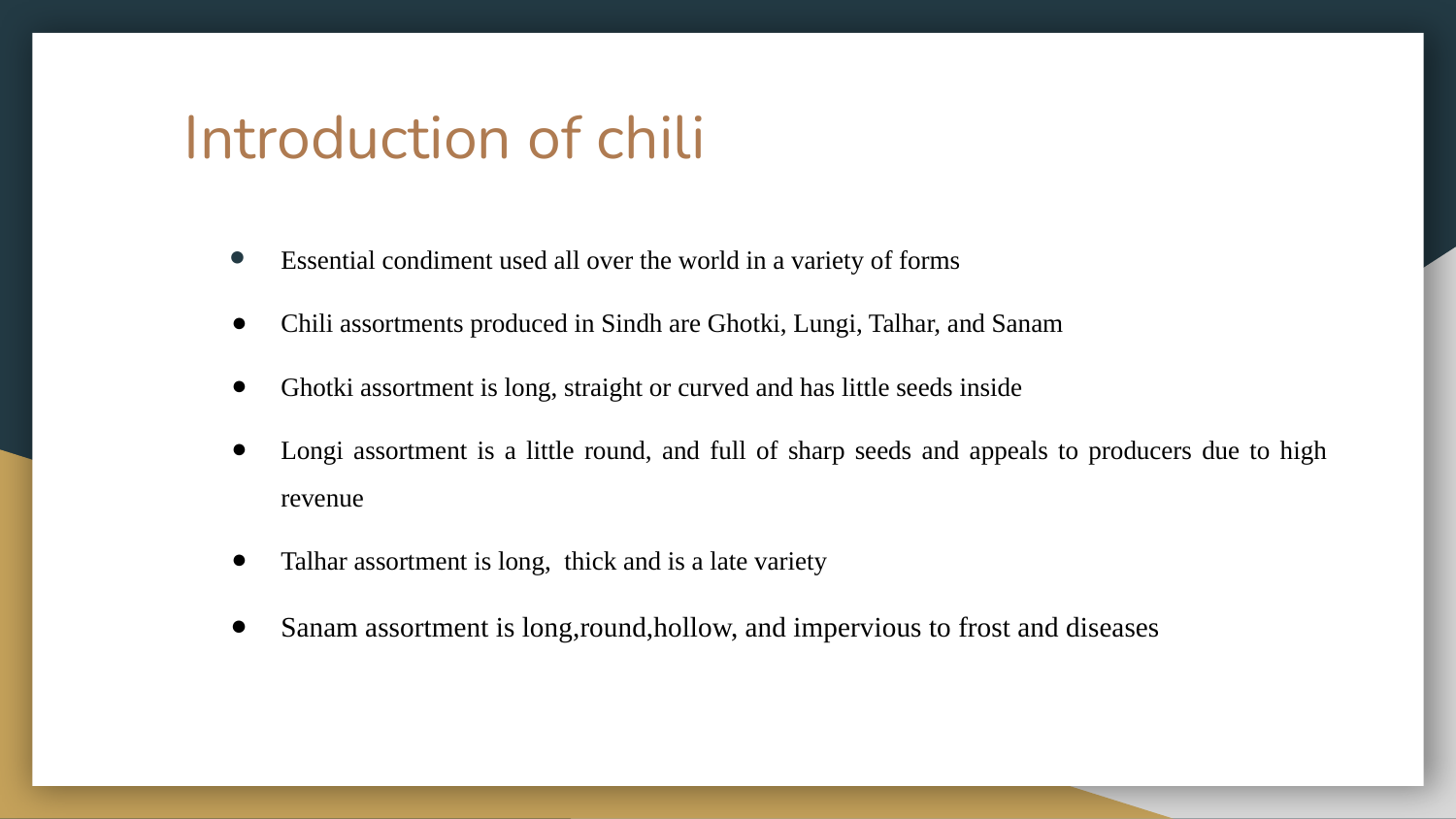

# Introduction of chili
Essential condiment used all over the world in a variety of forms
Chili assortments produced in Sindh are Ghotki, Lungi, Talhar, and Sanam
Ghotki assortment is long, straight or curved and has little seeds inside
Longi assortment is a little round, and full of sharp seeds and appeals to producers due to high revenue
Talhar assortment is long,  thick and is a late variety
Sanam assortment is long,round,hollow, and impervious to frost and diseases